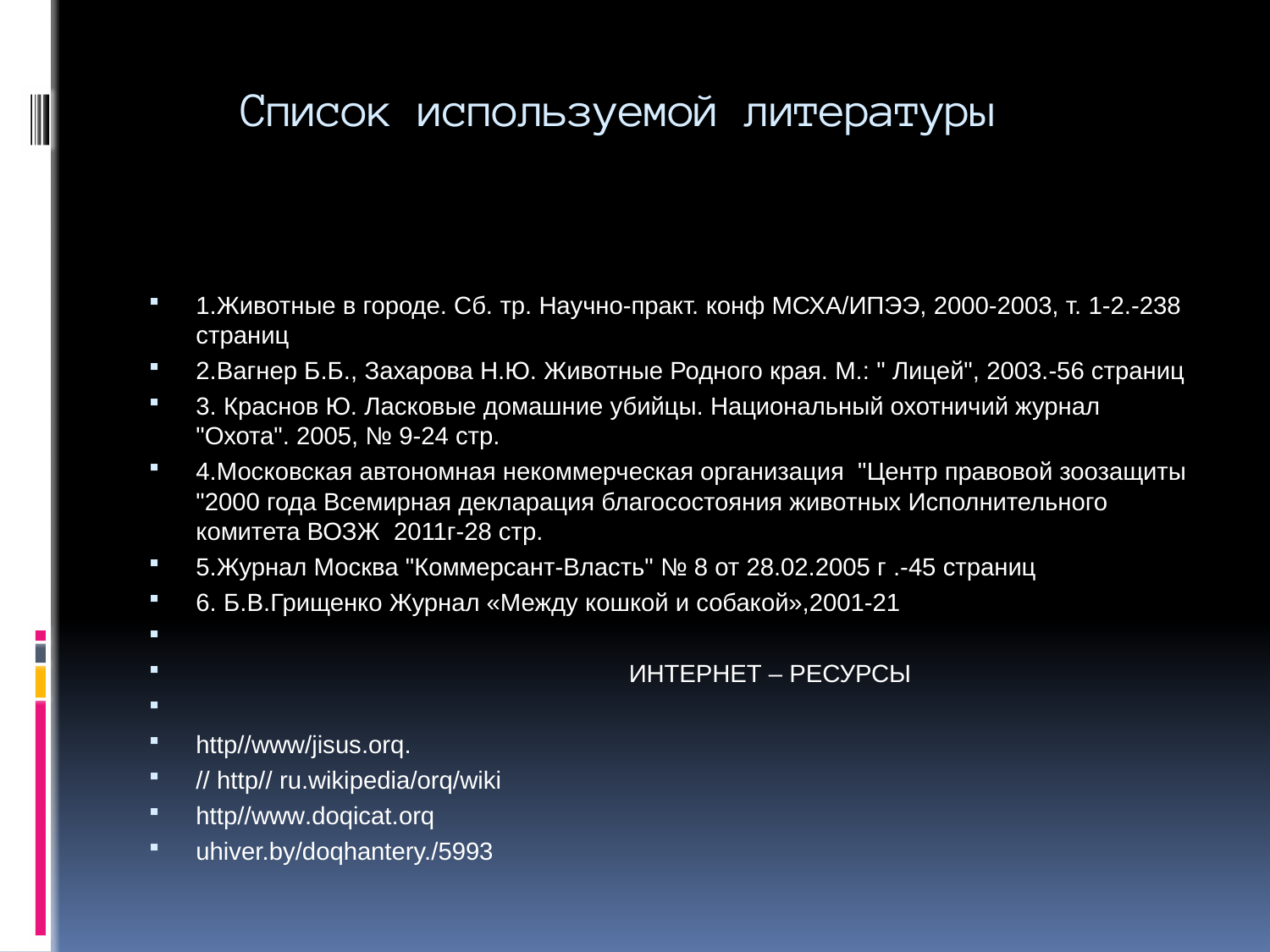

# Список используемой литературы

1.Животные в городе. Сб. тр. Научно-практ. конф МСХА/ИПЭЭ, 2000-2003, т. 1-2.-238 страниц
2.Вагнер Б.Б., Захарова Н.Ю. Животные Родного края. М.: " Лицей", 2003.-56 страниц
3. Краснов Ю. Ласковые домашние убийцы. Национальный охотничий журнал "Охота". 2005, № 9-24 стр.
4.Московская автономная некоммерческая организация  "Центр правовой зоозащиты "2000 года Всемирная декларация благосостояния животных Исполнительного комитета ВОЗЖ  2011г-28 стр.
5.Журнал Москва "Коммерсант-Власть" № 8 от 28.02.2005 г .-45 страниц
6. Б.В.Грищенко Журнал «Между кошкой и собакой»,2001-21

                                                              ИНТЕРНЕТ – РЕСУРСЫ

http//www/jisus.orq.
// http// ru.wikipedia/orq/wiki
http//www.doqicat.orq
uhiver.by/doqhantery./5993